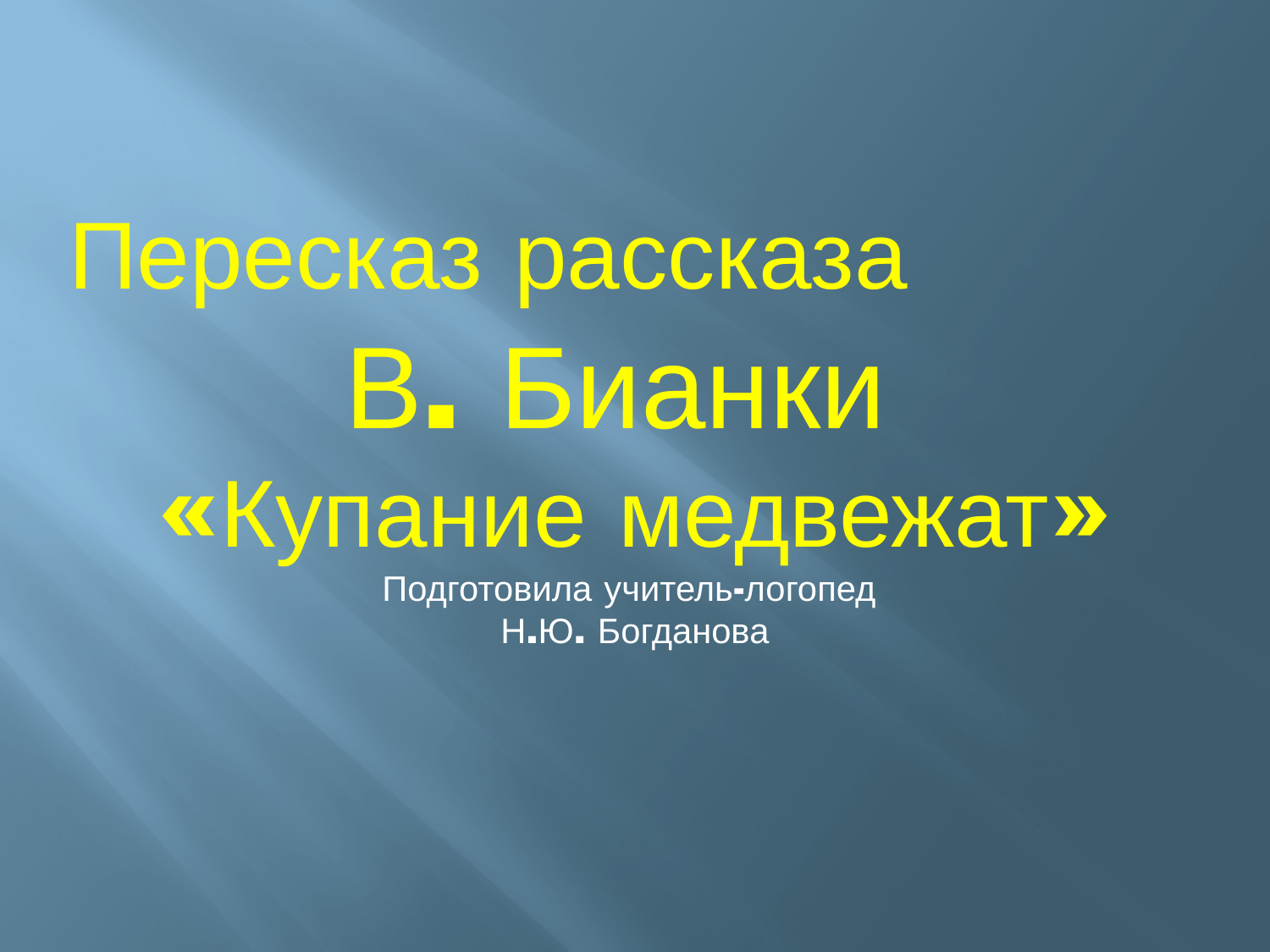

Пересказ рассказа
В. Бианки
«Купание медвежат»
Подготовила учитель-логопед
Н.Ю. Богданова